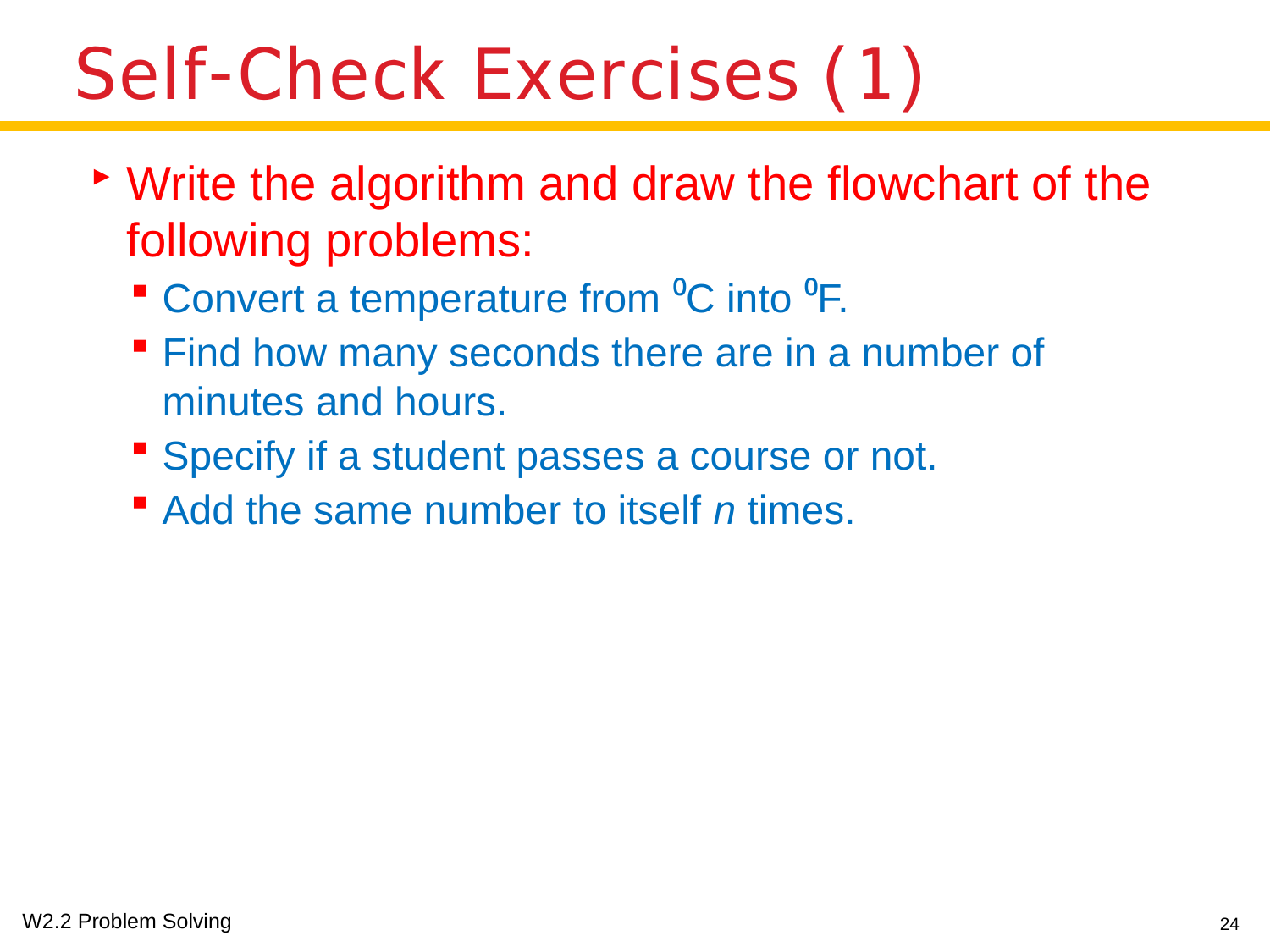

# Self-Check Exercises (1)
Write the algorithm and draw the flowchart of the following problems:
Convert a temperature from ⁰C into ⁰F.
Find how many seconds there are in a number of minutes and hours.
Specify if a student passes a course or not.
Add the same number to itself n times.
 24
W2.2 Problem Solving